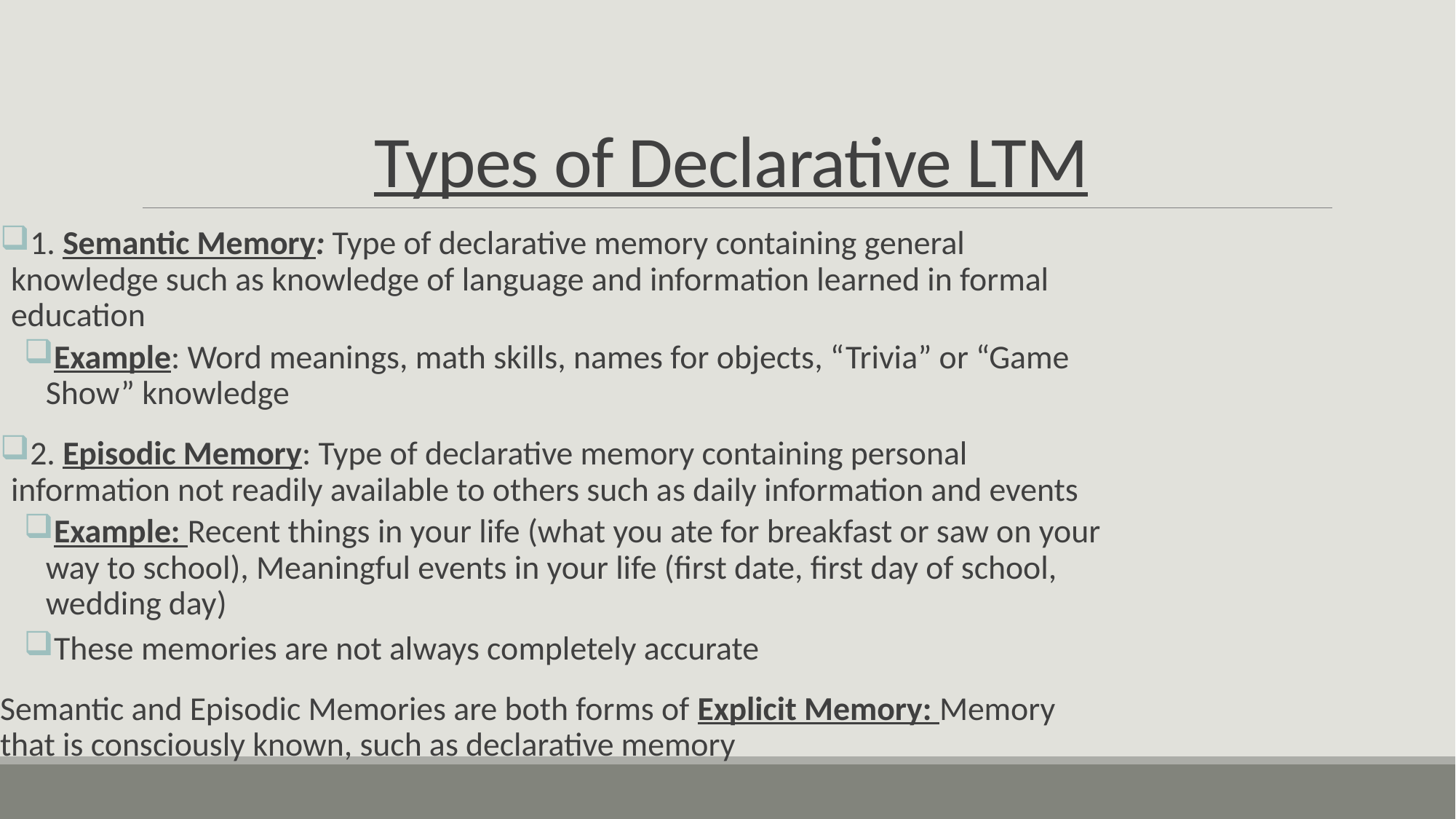

# Types of Declarative LTM
1. Semantic Memory: Type of declarative memory containing general knowledge such as knowledge of language and information learned in formal education
Example: Word meanings, math skills, names for objects, “Trivia” or “Game Show” knowledge
2. Episodic Memory: Type of declarative memory containing personal information not readily available to others such as daily information and events
Example: Recent things in your life (what you ate for breakfast or saw on your way to school), Meaningful events in your life (first date, first day of school, wedding day)
These memories are not always completely accurate
Semantic and Episodic Memories are both forms of Explicit Memory: Memory that is consciously known, such as declarative memory